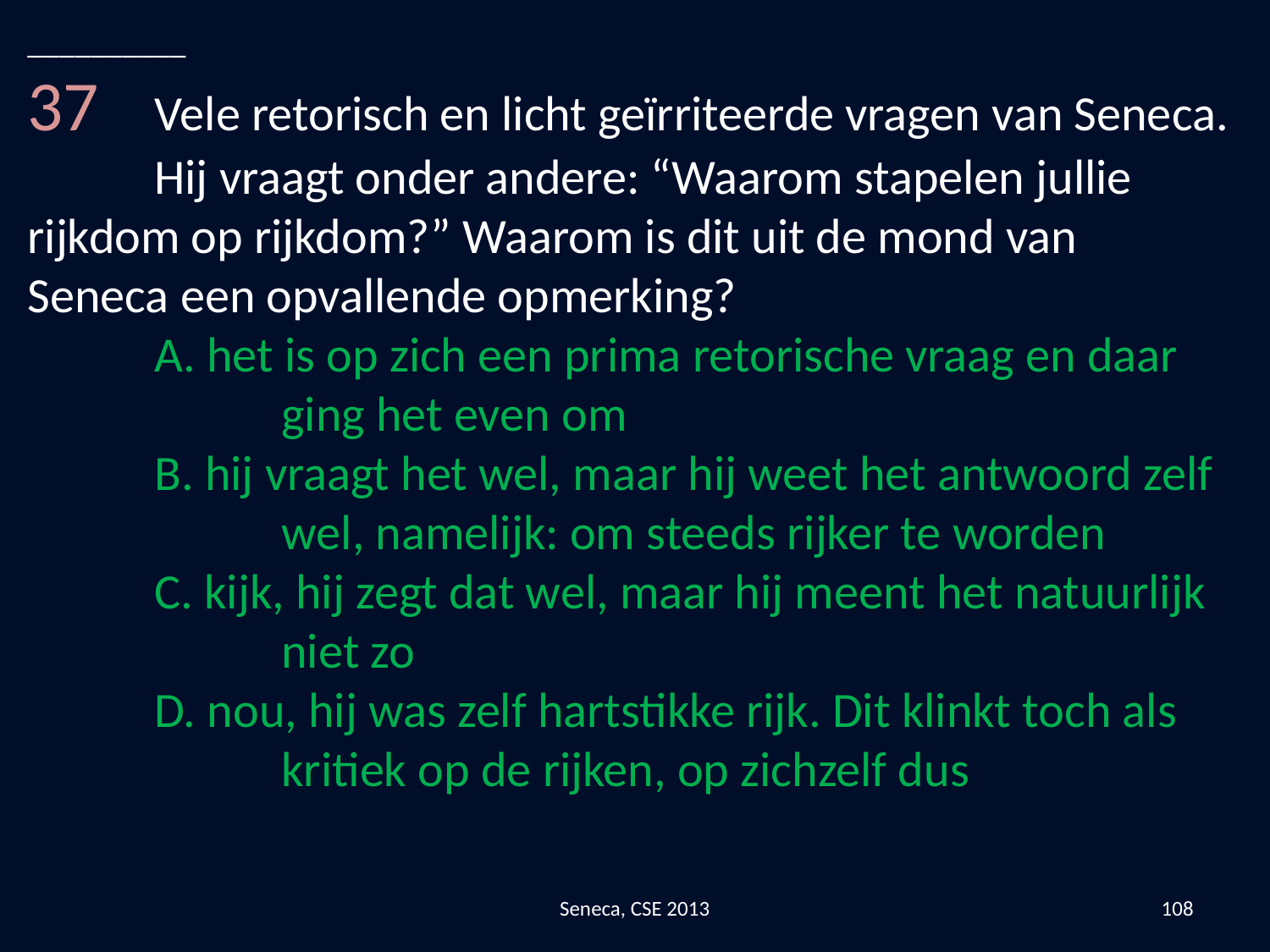

__________
37	Vele retorisch en licht geïrriteerde vragen van Seneca. 	Hij vraagt onder andere: “Waarom stapelen jullie 	rijkdom op rijkdom?” Waarom is dit uit de mond van 	Seneca een opvallende opmerking?
	A. het is op zich een prima retorische vraag en daar 		ging het even om
	B. hij vraagt het wel, maar hij weet het antwoord zelf 		wel, namelijk: om steeds rijker te worden
	C. kijk, hij zegt dat wel, maar hij meent het natuurlijk 		niet zo
	D. nou, hij was zelf hartstikke rijk. Dit klinkt toch als 		kritiek op de rijken, op zichzelf dus
Seneca, CSE 2013
108